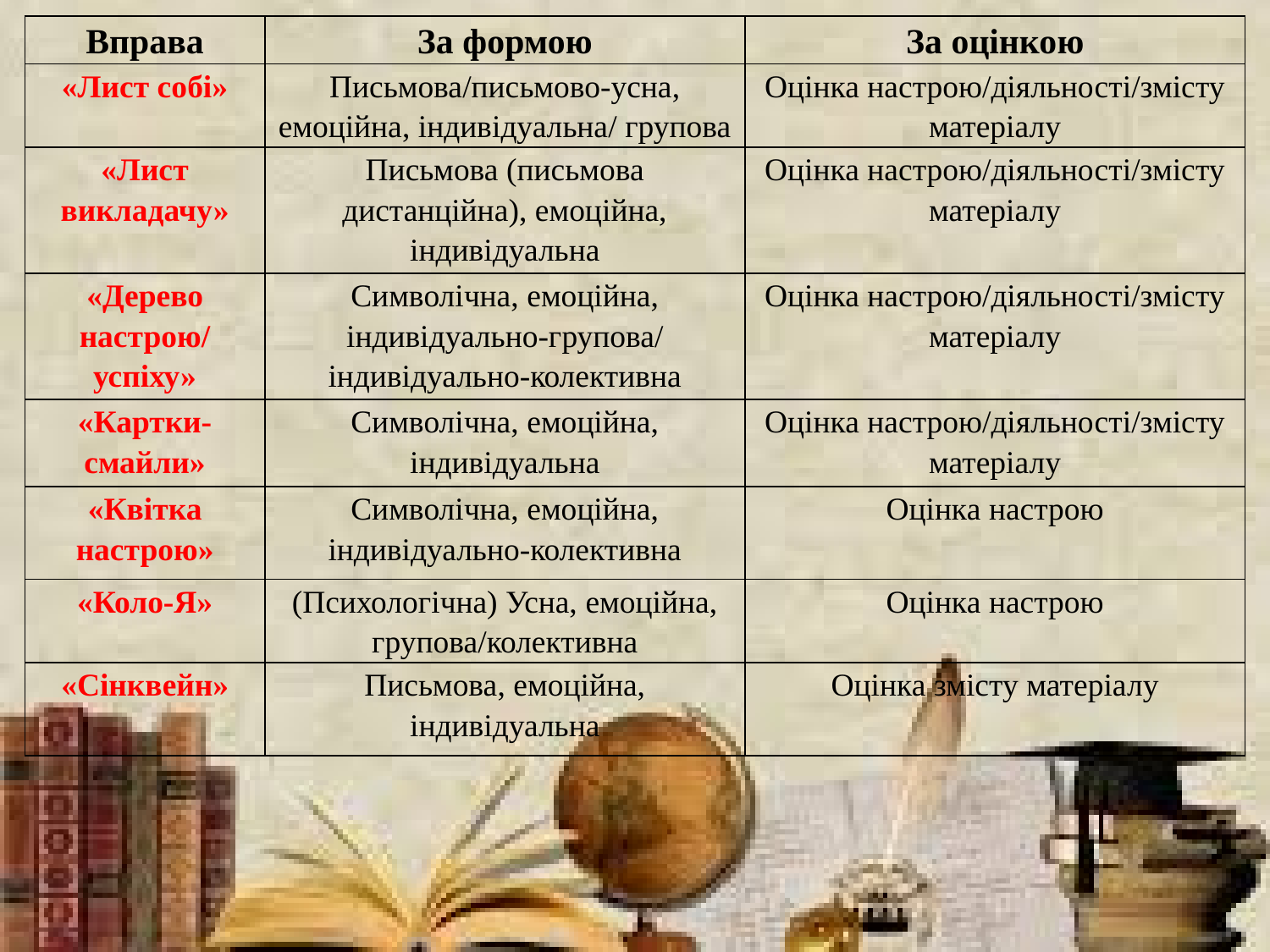

| Вправа | За формою | За оцінкою |
| --- | --- | --- |
| «Лист собі» | Письмова/письмово-усна, емоційна, індивідуальна/ групова | Оцінка настрою/діяльності/змісту матеріалу |
| «Лист викладачу» | Письмова (письмова дистанційна), емоційна, індивідуальна | Оцінка настрою/діяльності/змісту матеріалу |
| «Дерево настрою/ успіху» | Символічна, емоційна, індивідуально-групова/ індивідуально-колективна | Оцінка настрою/діяльності/змісту матеріалу |
| «Картки-смайли» | Символічна, емоційна, індивідуальна | Оцінка настрою/діяльності/змісту матеріалу |
| «Квітка настрою» | Символічна, емоційна, індивідуально-колективна | Оцінка настрою |
| «Коло-Я» | (Психологічна) Усна, емоційна, групова/колективна | Оцінка настрою |
| «Сінквейн» | Письмова, емоційна, індивідуальна | Оцінка змісту матеріалу |